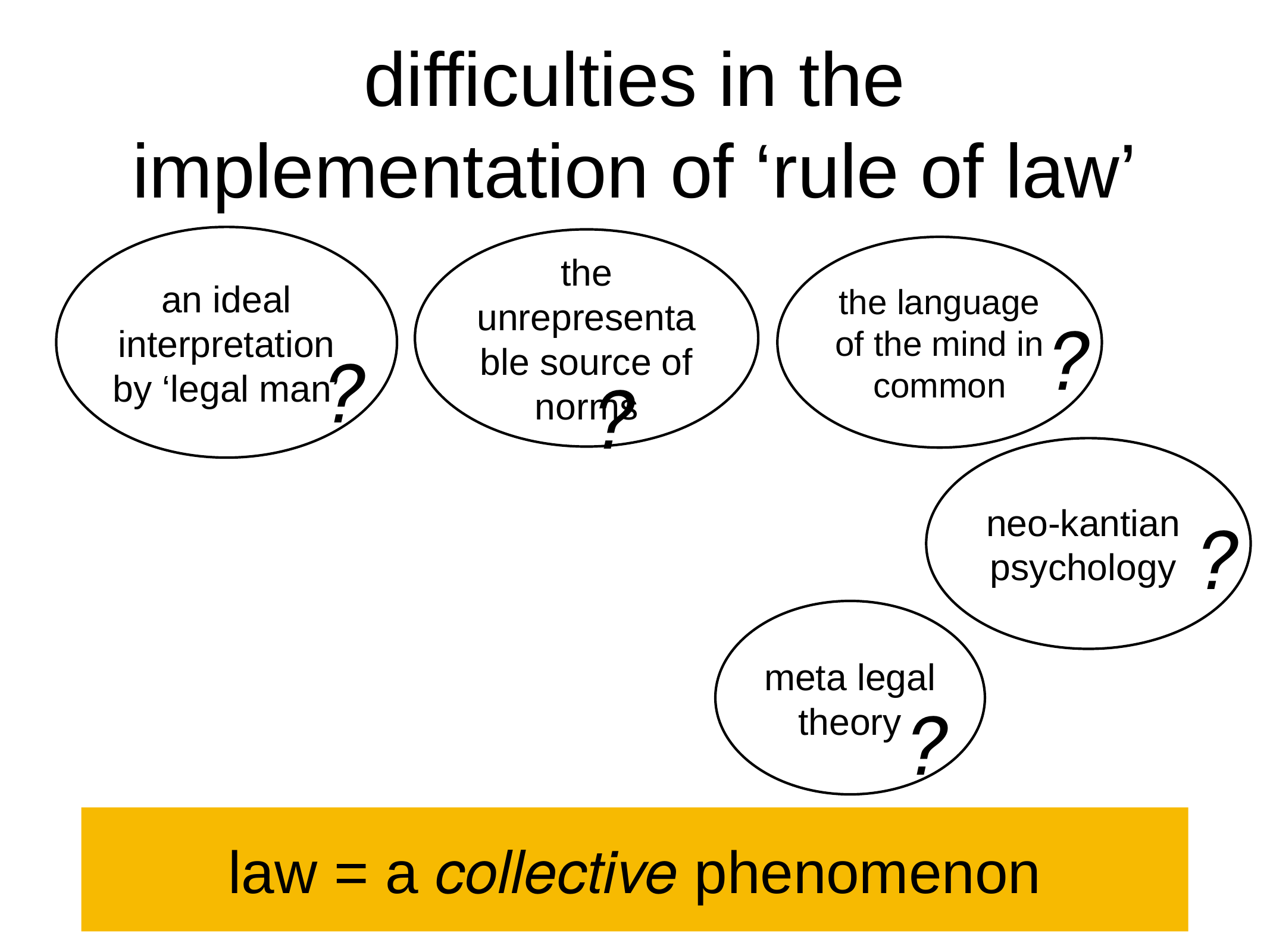

# difficulties in the implementation of ‘rule of law’
an ideal interpretation by ‘legal man’
the unrepresentable source of norms
the language of the mind in common
?
?
?
neo-kantian
psychology
?
meta legal theory
?
law = a collective phenomenon